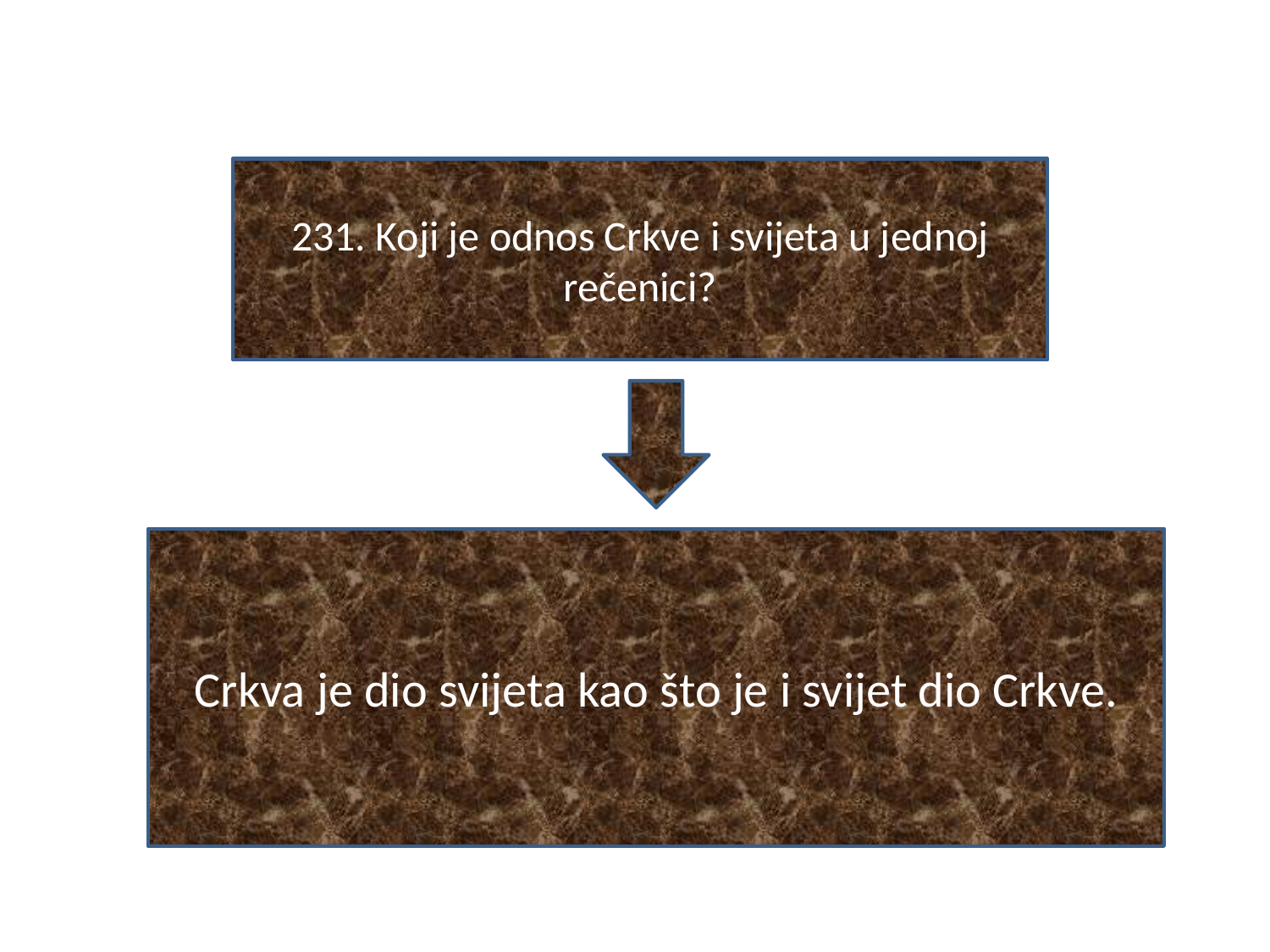

#
231. Koji je odnos Crkve i svijeta u jednoj rečenici?

Crkva je dio svijeta kao što je i svijet dio Crkve.